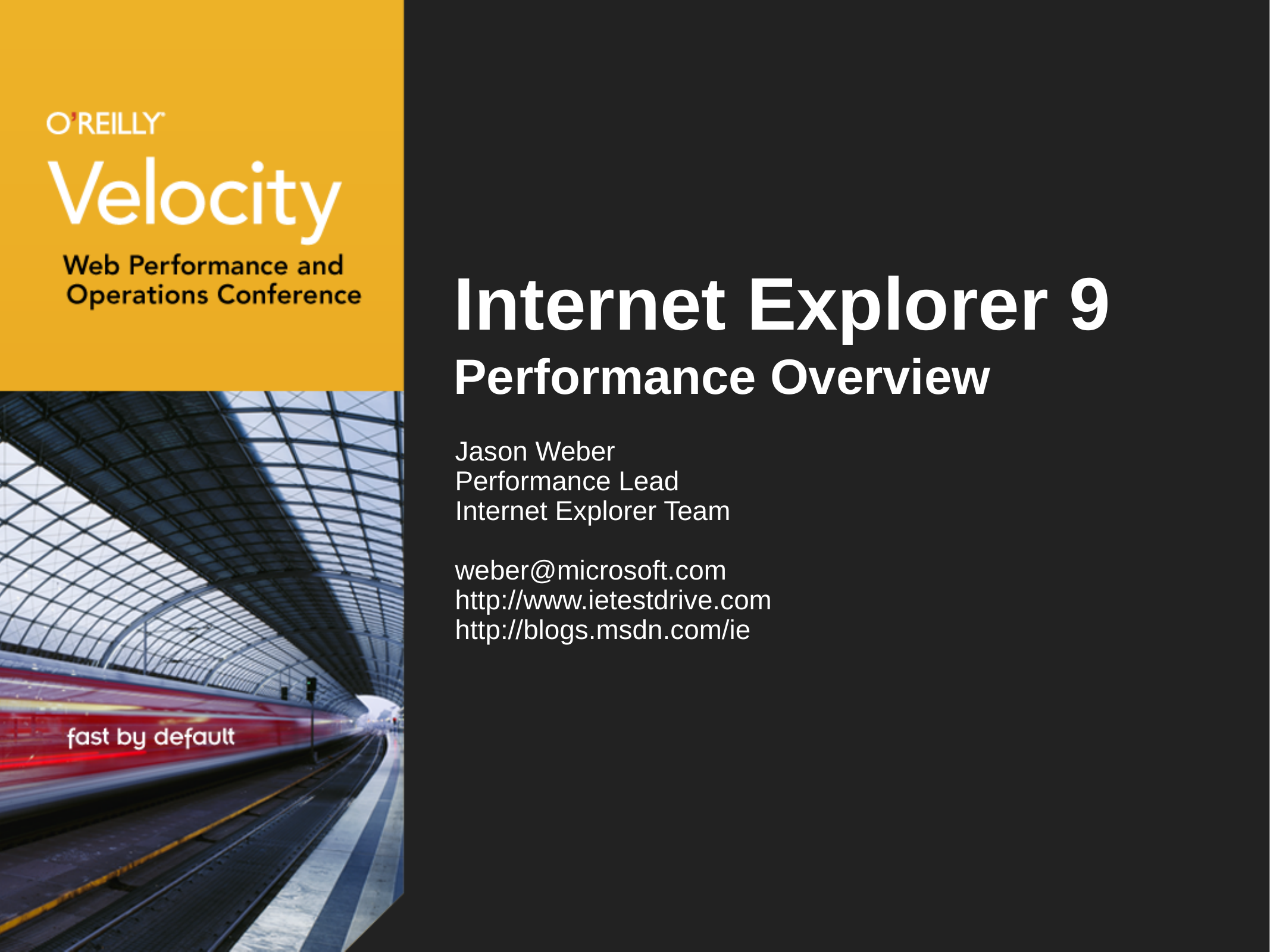

# Internet Explorer 9 Performance Overview
Jason Weber
Performance Lead
Internet Explorer Team

weber@microsoft.com
http://www.ietestdrive.com
http://blogs.msdn.com/ie